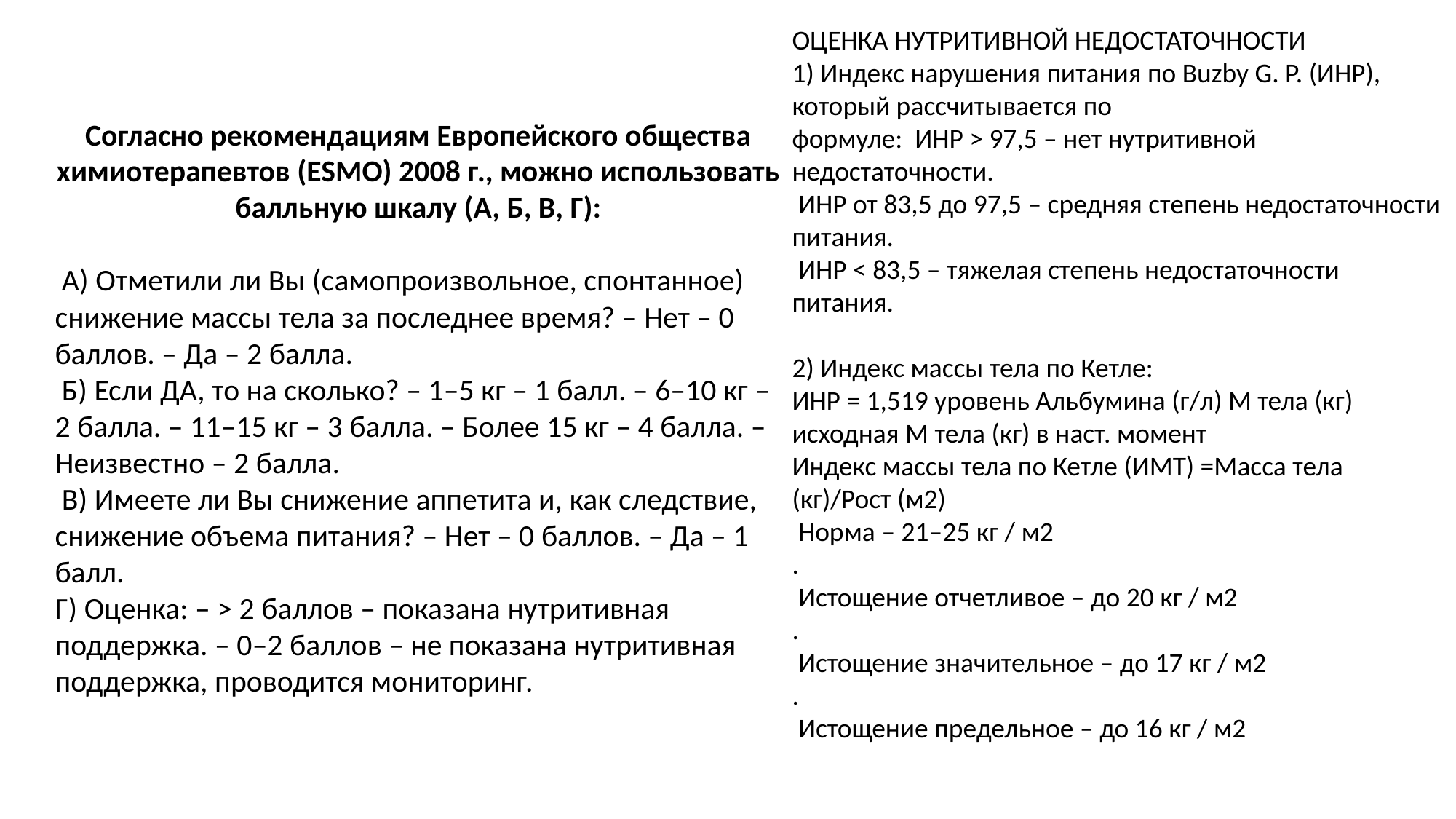

ОЦЕНКА НУТРИТИВНОЙ НЕДОСТАТОЧНОСТИ
1) Индекс нарушения питания по Buzby G. P. (ИНР), который рассчитывается по
формуле:  ИНР > 97,5 – нет нутритивной недостаточности.
 ИНР от 83,5 до 97,5 – средняя степень недостаточности питания.
 ИНР < 83,5 – тяжелая степень недостаточности питания.

2) Индекс массы тела по Кетле:
ИНР = 1,519 уровень Альбумина (г/л) М тела (кг) исходная М тела (кг) в наст. момент
Индекс массы тела по Кетле (ИМТ) =Масса тела (кг)/Рост (м2)
 Норма – 21–25 кг / м2
.
 Истощение отчетливое – до 20 кг / м2
.
 Истощение значительное – до 17 кг / м2
.
 Истощение предельное – до 16 кг / м2

Согласно рекомендациям Европейского общества химиотерапевтов (ESMO) 2008 г., можно использовать балльную шкалу (А, Б, В, Г):

 А) Отметили ли Вы (самопроизвольное, спонтанное) снижение массы тела за последнее время? – Нет – 0 баллов. – Да – 2 балла.
 Б) Если ДА, то на сколько? – 1–5 кг – 1 балл. – 6–10 кг – 2 балла. – 11–15 кг – 3 балла. – Более 15 кг – 4 балла. – Неизвестно – 2 балла.
 В) Имеете ли Вы снижение аппетита и, как следствие, снижение объема питания? – Нет – 0 баллов. – Да – 1 балл.
Г) Оценка: – > 2 баллов – показана нутритивная поддержка. – 0–2 баллов – не показана нутритивная поддержка, проводится мониторинг.